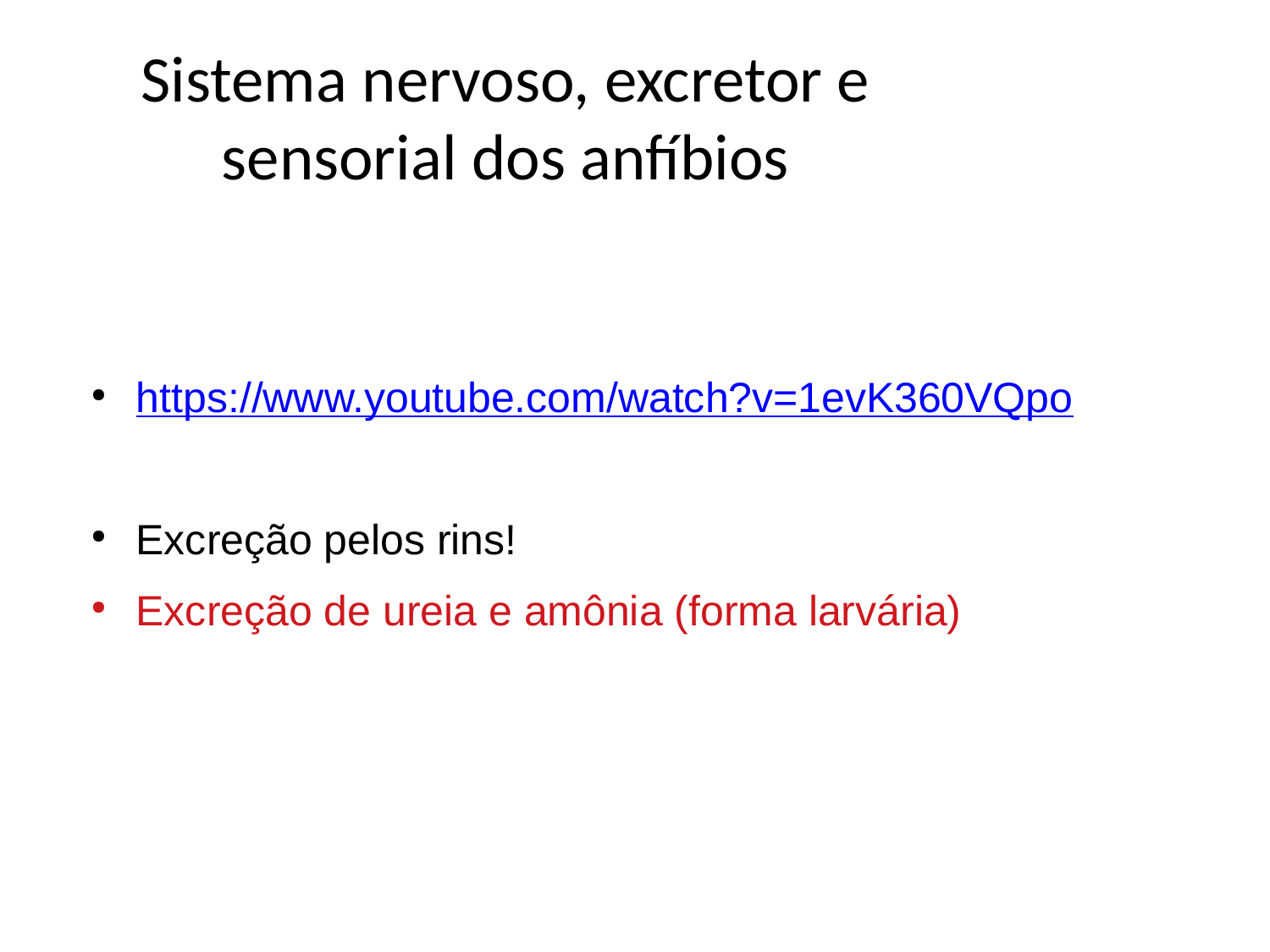

https://www.youtube.com/watch?v=1evK360VQpo

Excreção pelos rins!
Excreção de ureia e amônia (forma larvária)
Sistema nervoso, excretor e sensorial dos anfíbios